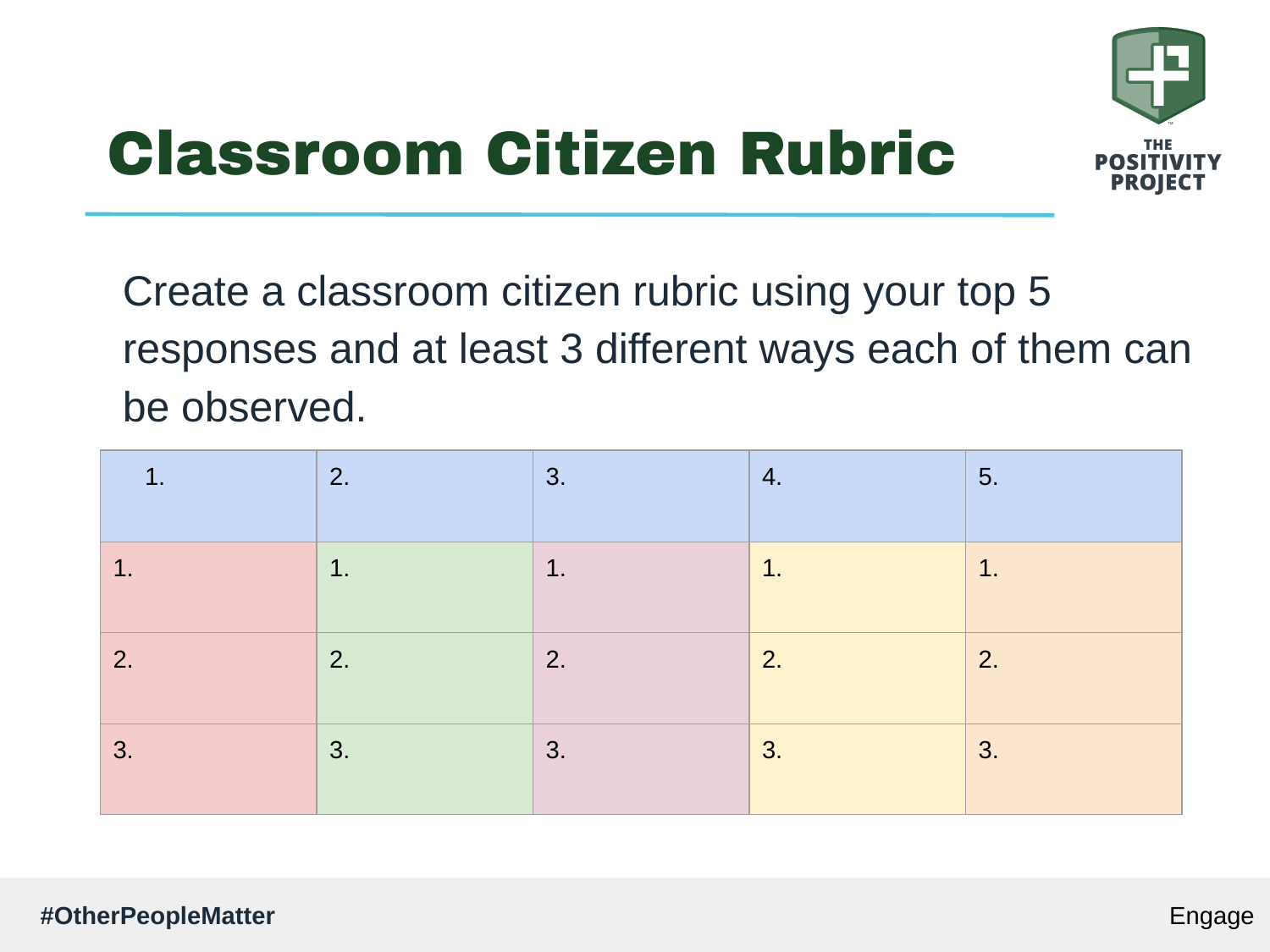

# Classroom Citizen Rubric
Create a classroom citizen rubric using your top 5 responses and at least 3 different ways each of them can be observed.

| 1. | 2. | 3. | 4. | 5. |
| --- | --- | --- | --- | --- |
| 1. | 1. | 1. | 1. | 1. |
| 2. | 2. | 2. | 2. | 2. |
| 3. | 3. | 3. | 3. | 3. |
Engage